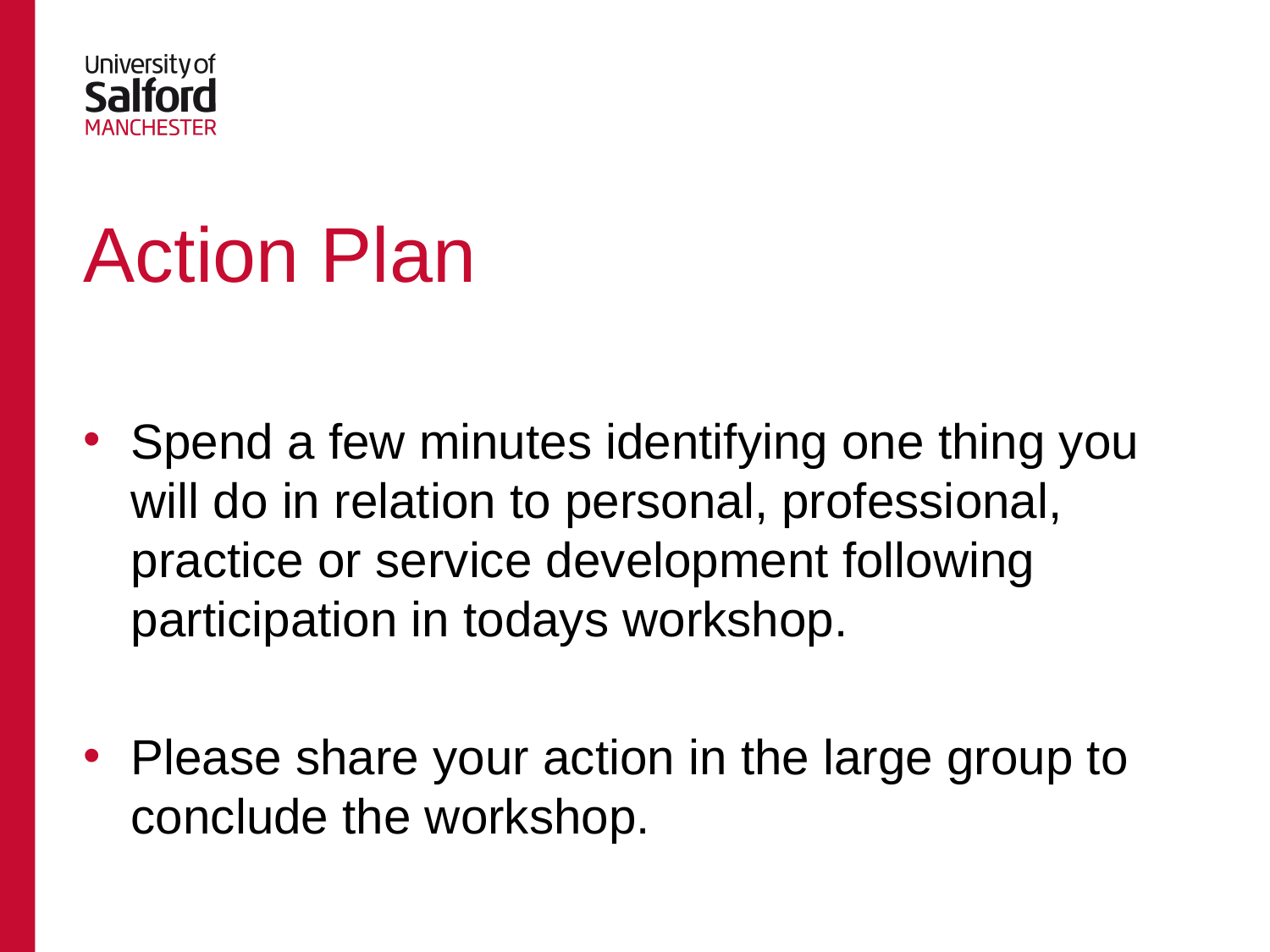

# Action Plan
Spend a few minutes identifying one thing you will do in relation to personal, professional, practice or service development following participation in todays workshop.

Please share your action in the large group to conclude the workshop.